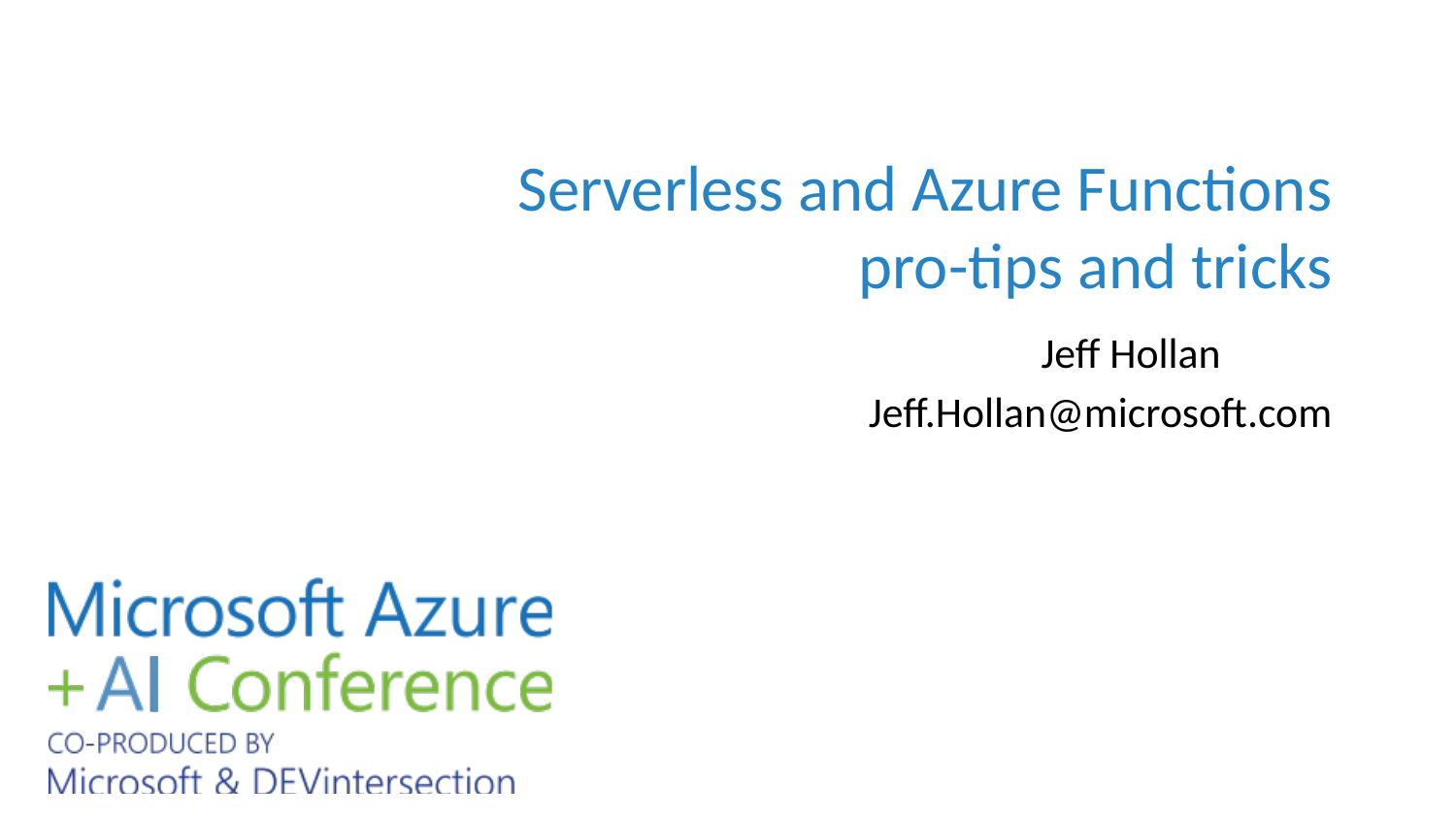

# Serverless and Azure Functions pro-tips and tricks
Jeff Hollan
Jeff.Hollan@microsoft.com